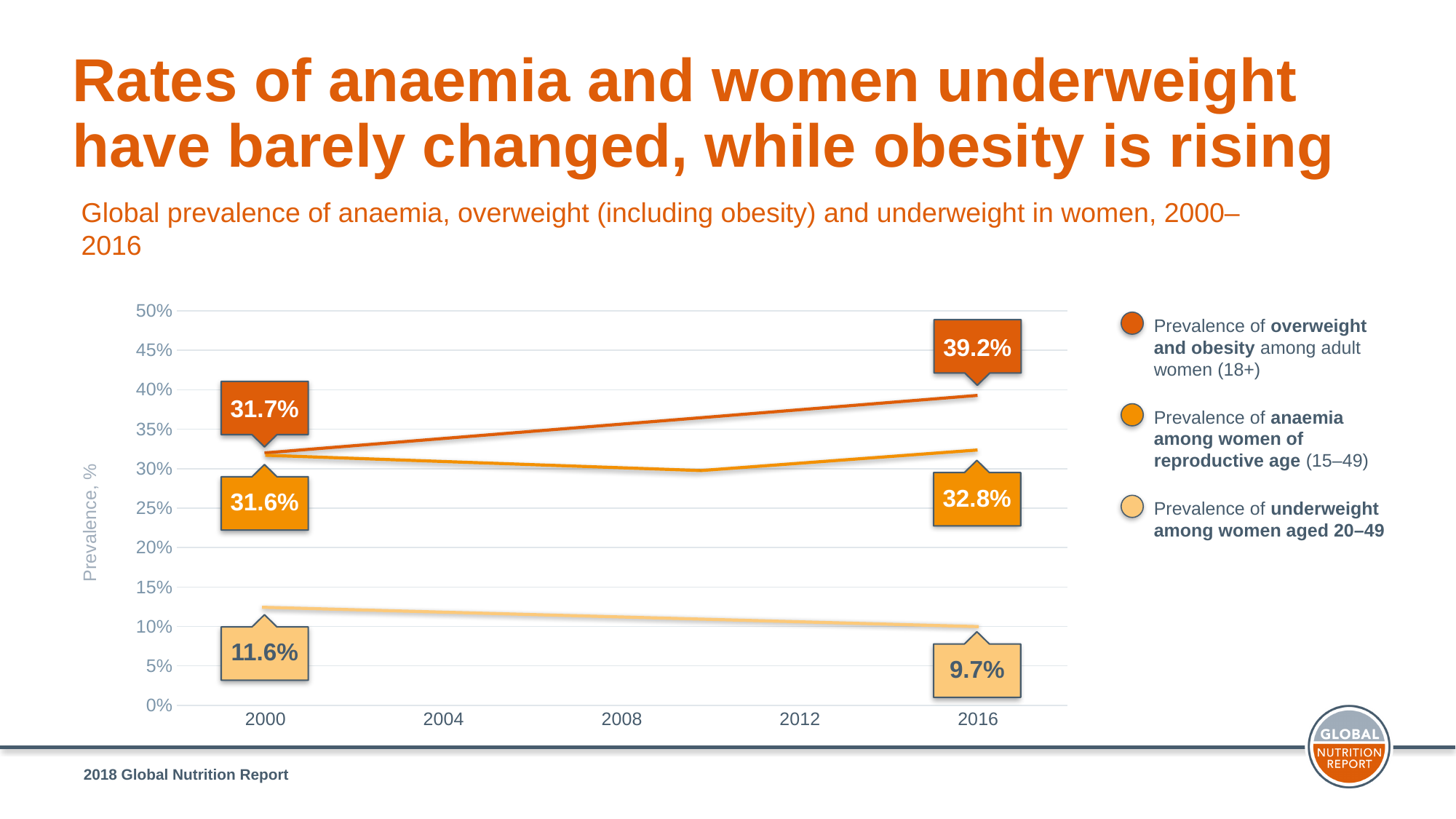

Rates of anaemia and women underweight have barely changed, while obesity is rising
Global prevalence of anaemia, overweight (including obesity) and underweight in women, 2000–2016

### Chart

| Category | Series 1 | Series 2 | Series 3 |
|---|---|---|---|
| 2000 | 0.317 | 0.316 | 0.116 |
| 2004 | 0.0 | 0.0 | 0.0 |
| 2008 | 0.0 | 0.0 | 0.0 |
| 2012 | 0.0 | 0.0 | 0.0 |
| 2016 | 0.45 | 0.328 | 0.097 |
Prevalence of overweight and obesity among adult women (18+)

39.2%

31.7%

Prevalence of anaemia among women of reproductive age (15–49)

32.8%

31.6%

Prevalence of underweight among women aged 20–49
Prevalence, %

11.6%

9.7%
2018 Global Nutrition Report